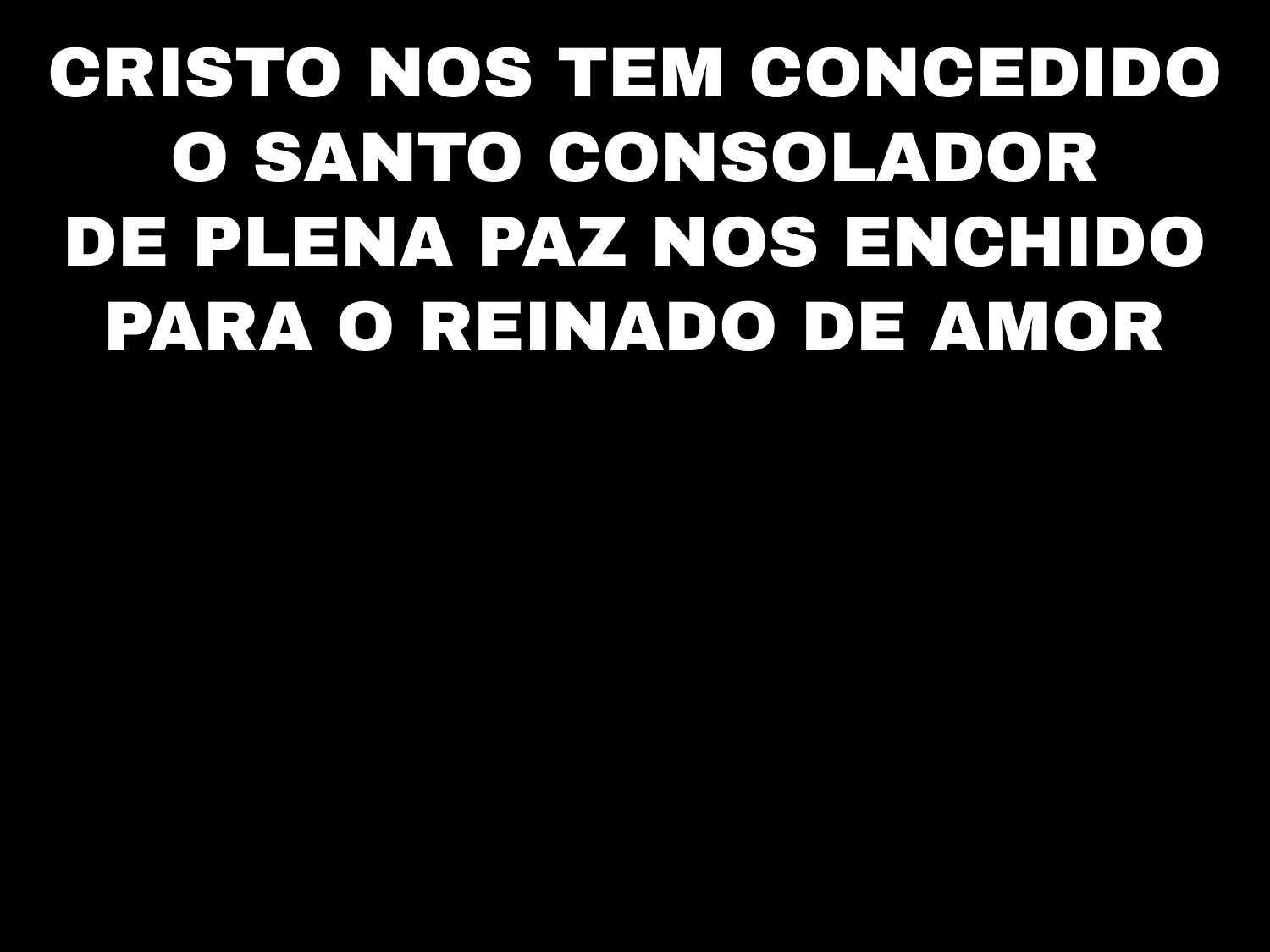

# CRISTO NOS TEM CONCEDIDO O SANTO CONSOLADOR DE PLENA PAZ NOS ENCHIDO PARA O REINADO DE AMOR